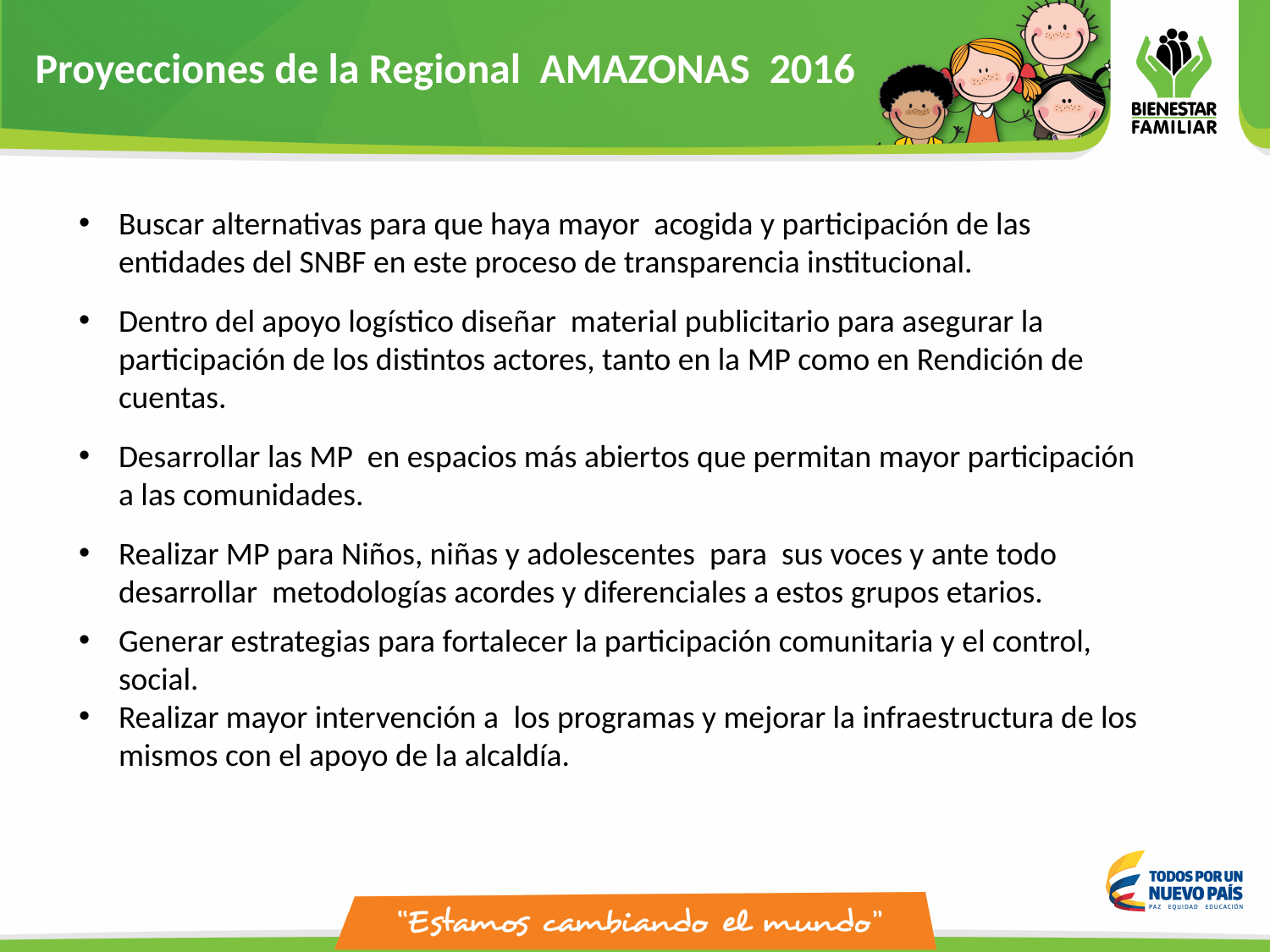

Proyecciones de la Regional  AMAZONAS  2016
Buscar alternativas para que haya mayor  acogida y participación de las entidades del SNBF en este proceso de transparencia institucional.
Dentro del apoyo logístico diseñar  material publicitario para asegurar la participación de los distintos actores, tanto en la MP como en Rendición de cuentas.
Desarrollar las MP  en espacios más abiertos que permitan mayor participación a las comunidades.
Realizar MP para Niños, niñas y adolescentes  para  sus voces y ante todo desarrollar  metodologías acordes y diferenciales a estos grupos etarios.
Generar estrategias para fortalecer la participación comunitaria y el control, social.
Realizar mayor intervención a  los programas y mejorar la infraestructura de los mismos con el apoyo de la alcaldía.